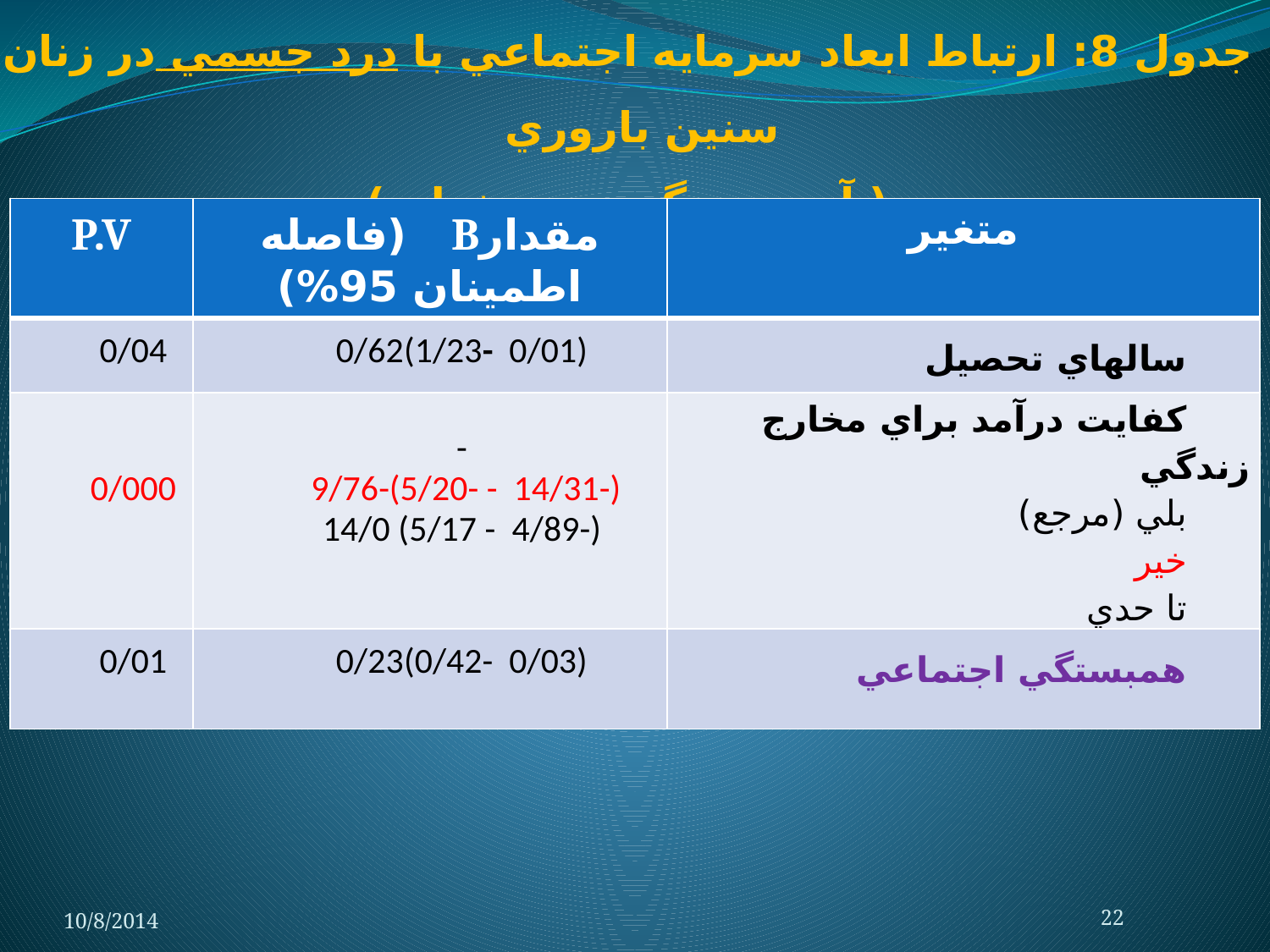

# جدول 8: ارتباط ابعاد سرمايه اجتماعي با درد جسمي در زنان سنين باروري ( آزمون رگرسيون خطي)
| P.V | مقدارB (فاصله اطمينان 95%) | متغير |
| --- | --- | --- |
| 0/04 | 0/62(1/23- 0/01) | سال‏هاي تحصيل |
| 0/000 | - 9/76-(5/20- - 14/31-) 14/0 (5/17 - 4/89-) | كفايت درآمد براي مخارج زندگي بلي (مرجع) خير تا حدي |
| 0/01 | 0/23(0/42- 0/03) | همبستگي اجتماعي |
10/8/2014
22